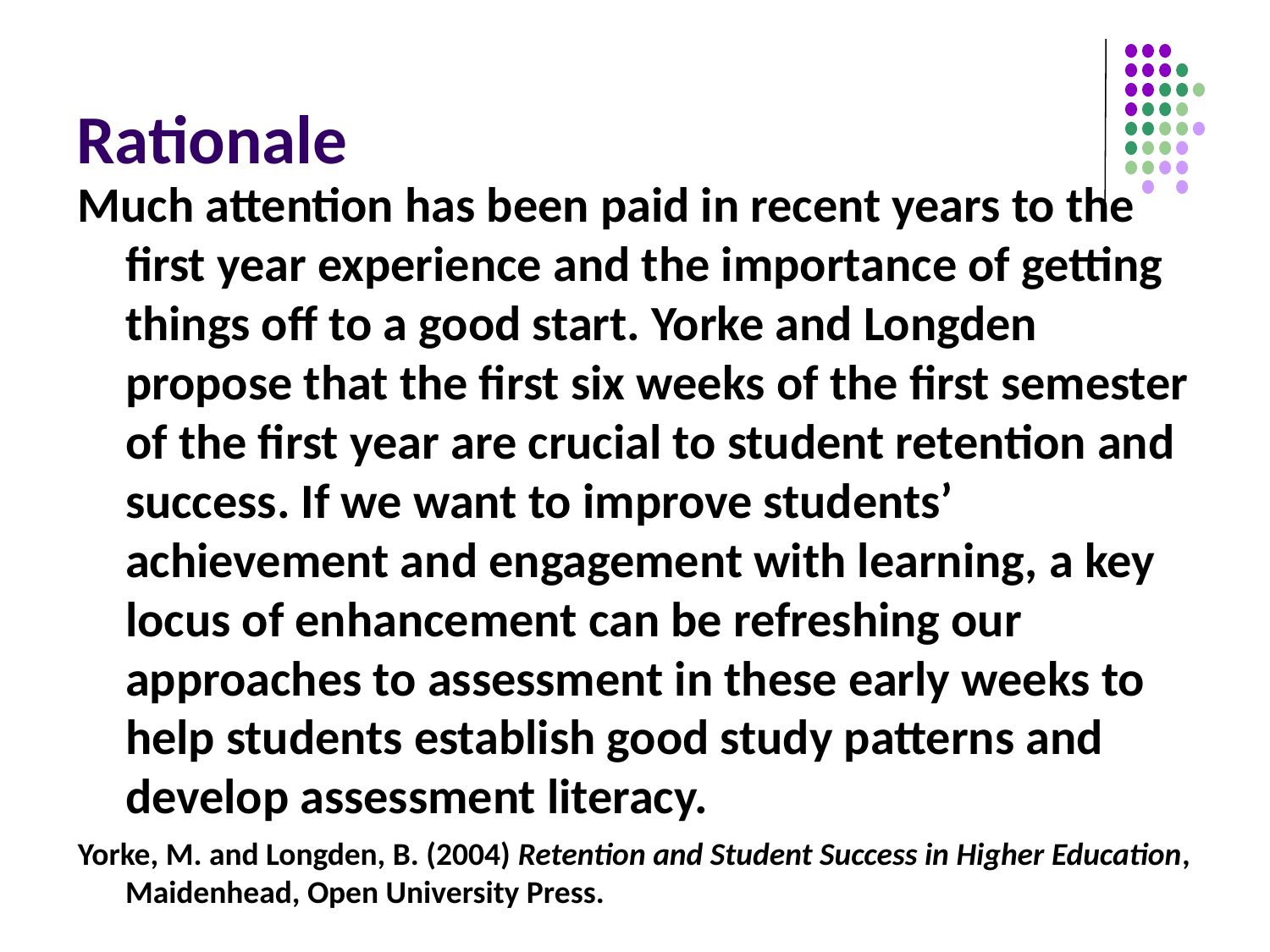

# Rationale
Much attention has been paid in recent years to the first year experience and the importance of getting things off to a good start. Yorke and Longden propose that the first six weeks of the first semester of the first year are crucial to student retention and success. If we want to improve students’ achievement and engagement with learning, a key locus of enhancement can be refreshing our approaches to assessment in these early weeks to help students establish good study patterns and develop assessment literacy.
Yorke, M. and Longden, B. (2004) Retention and Student Success in Higher Education, Maidenhead, Open University Press.